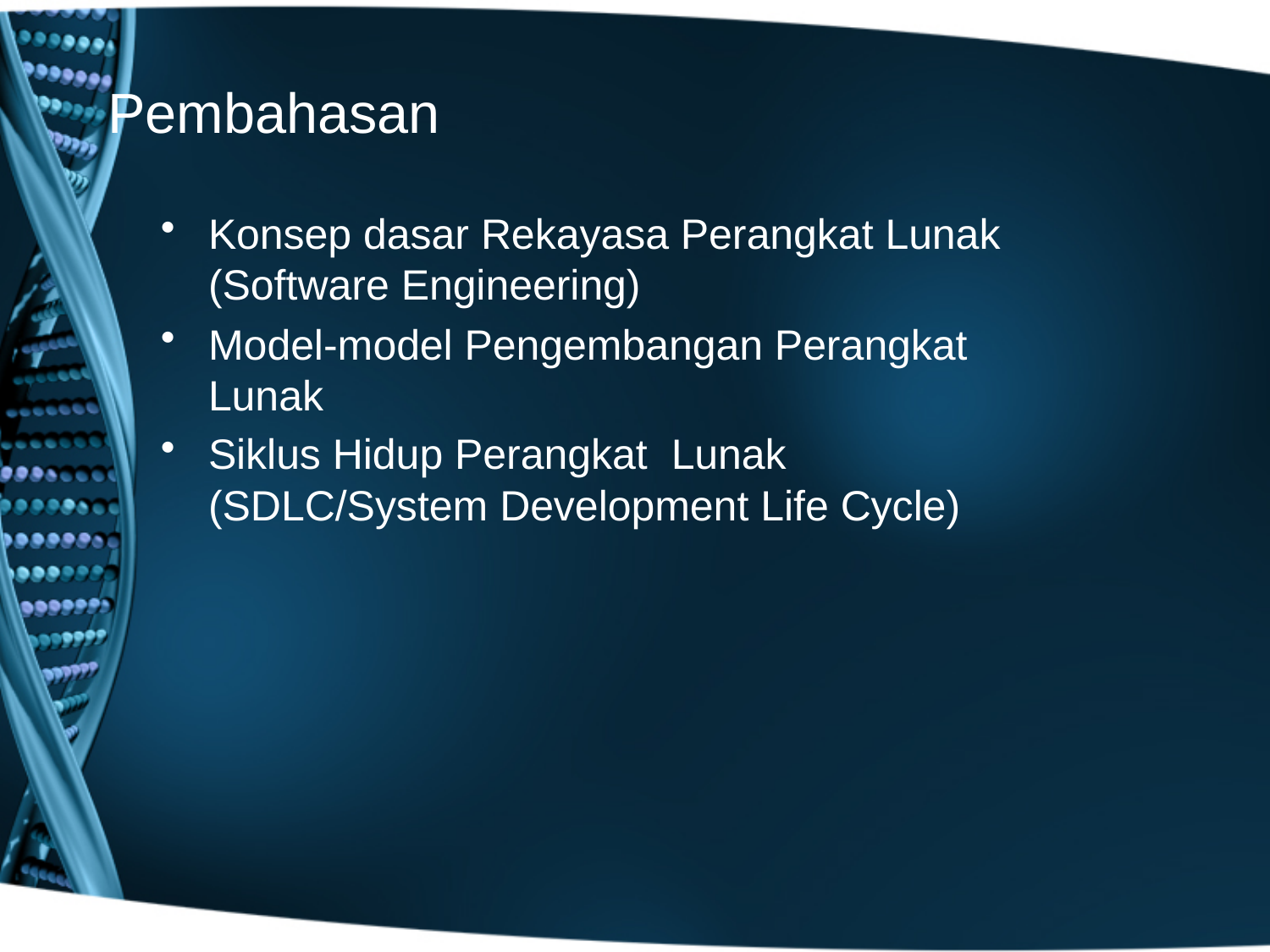

# Pembahasan
Konsep dasar Rekayasa Perangkat Lunak (Software Engineering)
Model-model Pengembangan Perangkat Lunak
Siklus Hidup Perangkat  Lunak (SDLC/System Development Life Cycle)